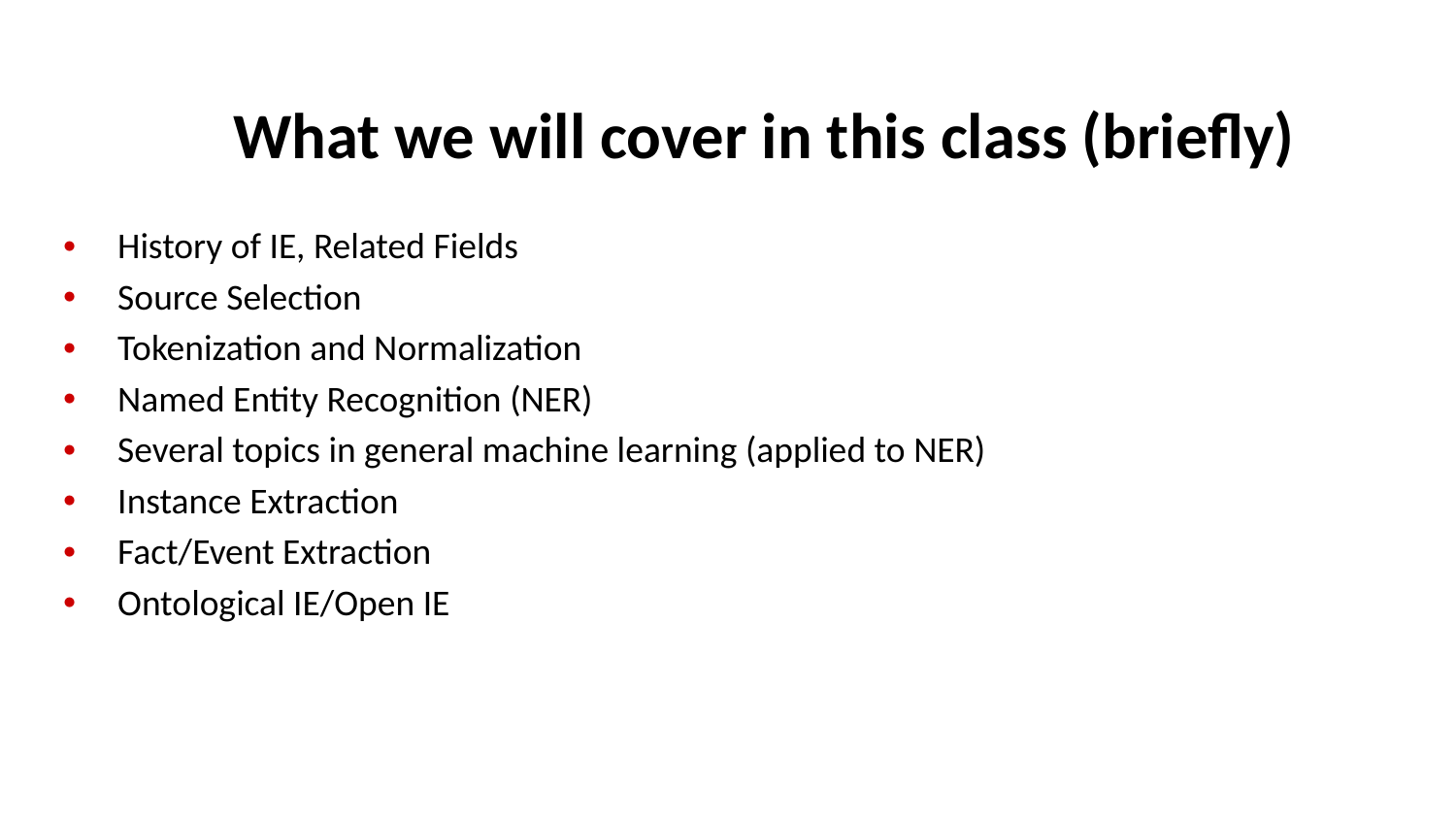

# What we will cover in this class (briefly)
History of IE, Related Fields
Source Selection
Tokenization and Normalization
Named Entity Recognition (NER)
Several topics in general machine learning (applied to NER)
Instance Extraction
Fact/Event Extraction
Ontological IE/Open IE